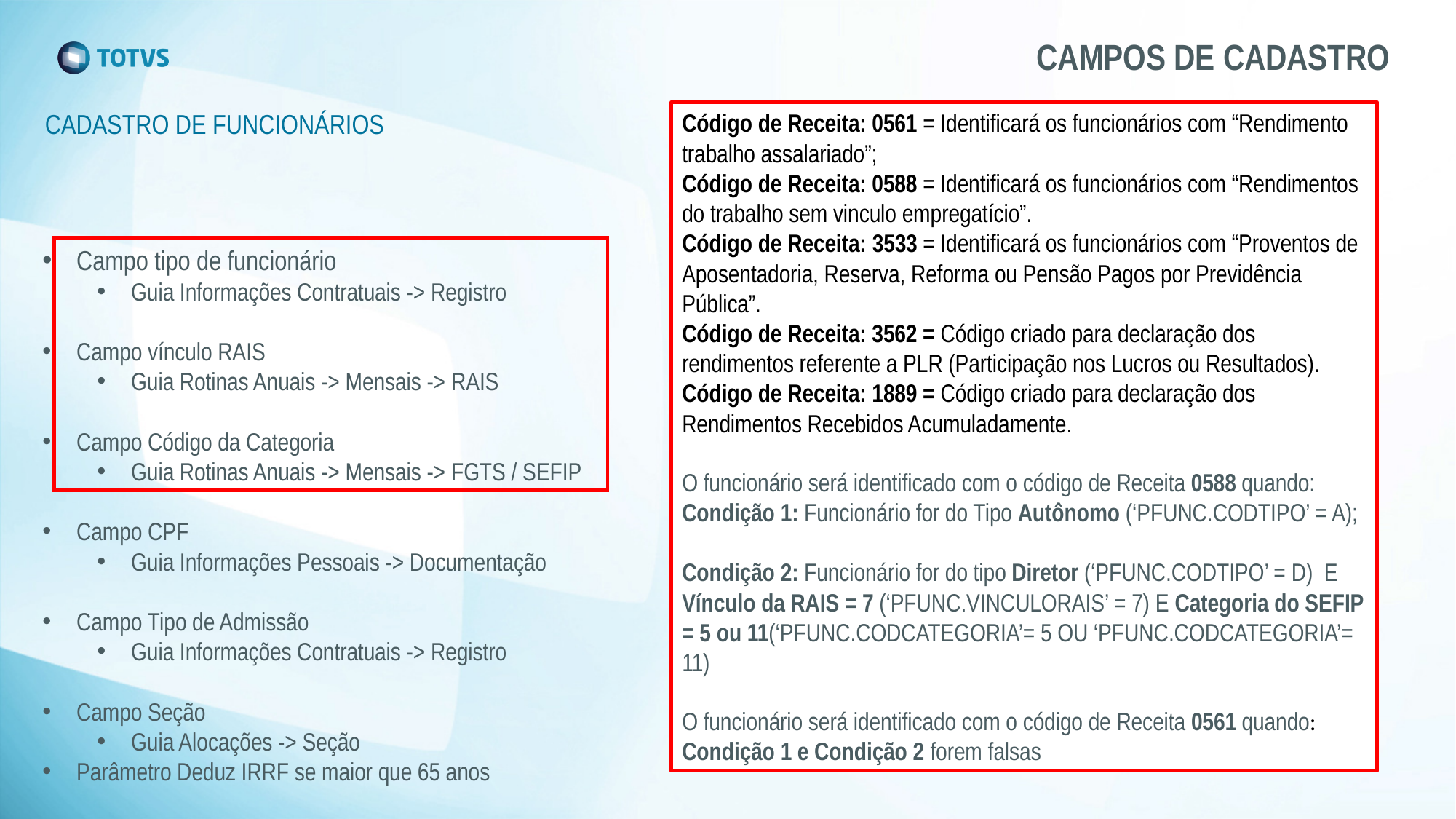

# CAMPOS DE CADASTRO
Código de Receita: 0561 = Identificará os funcionários com “Rendimento trabalho assalariado”;
Código de Receita: 0588 = Identificará os funcionários com “Rendimentos do trabalho sem vinculo empregatício”.
Código de Receita: 3533 = Identificará os funcionários com “Proventos de Aposentadoria, Reserva, Reforma ou Pensão Pagos por Previdência Pública”.
Código de Receita: 3562 = Código criado para declaração dos rendimentos referente a PLR (Participação nos Lucros ou Resultados).
Código de Receita: 1889 = Código criado para declaração dos Rendimentos Recebidos Acumuladamente.
O funcionário será identificado com o código de Receita 0588 quando:
Condição 1: Funcionário for do Tipo Autônomo (‘PFUNC.CODTIPO’ = A);

Condição 2: Funcionário for do tipo Diretor (‘PFUNC.CODTIPO’ = D)  E  Vínculo da RAIS = 7 (‘PFUNC.VINCULORAIS’ = 7) E Categoria do SEFIP = 5 ou 11(‘PFUNC.CODCATEGORIA’= 5 OU ‘PFUNC.CODCATEGORIA’= 11)

O funcionário será identificado com o código de Receita 0561 quando:
Condição 1 e Condição 2 forem falsas
CADASTRO DE FUNCIONÁRIOS

Campo tipo de funcionário
Guia Informações Contratuais -> Registro

Campo vínculo RAIS
Guia Rotinas Anuais -> Mensais -> RAIS

Campo Código da Categoria
Guia Rotinas Anuais -> Mensais -> FGTS / SEFIP

Campo CPF
Guia Informações Pessoais -> Documentação

Campo Tipo de Admissão
Guia Informações Contratuais -> Registro

Campo Seção
Guia Alocações -> Seção
Parâmetro Deduz IRRF se maior que 65 anos
Guia Informações para cálculo -> Parâmetros

Dependentes
Guia Dependentes -> pensionistas -> Dependentes

Histórico de Assistência Saúde
Guia Históricos -> Históricos ->  aba inferior Histórico de Assistência Saúde